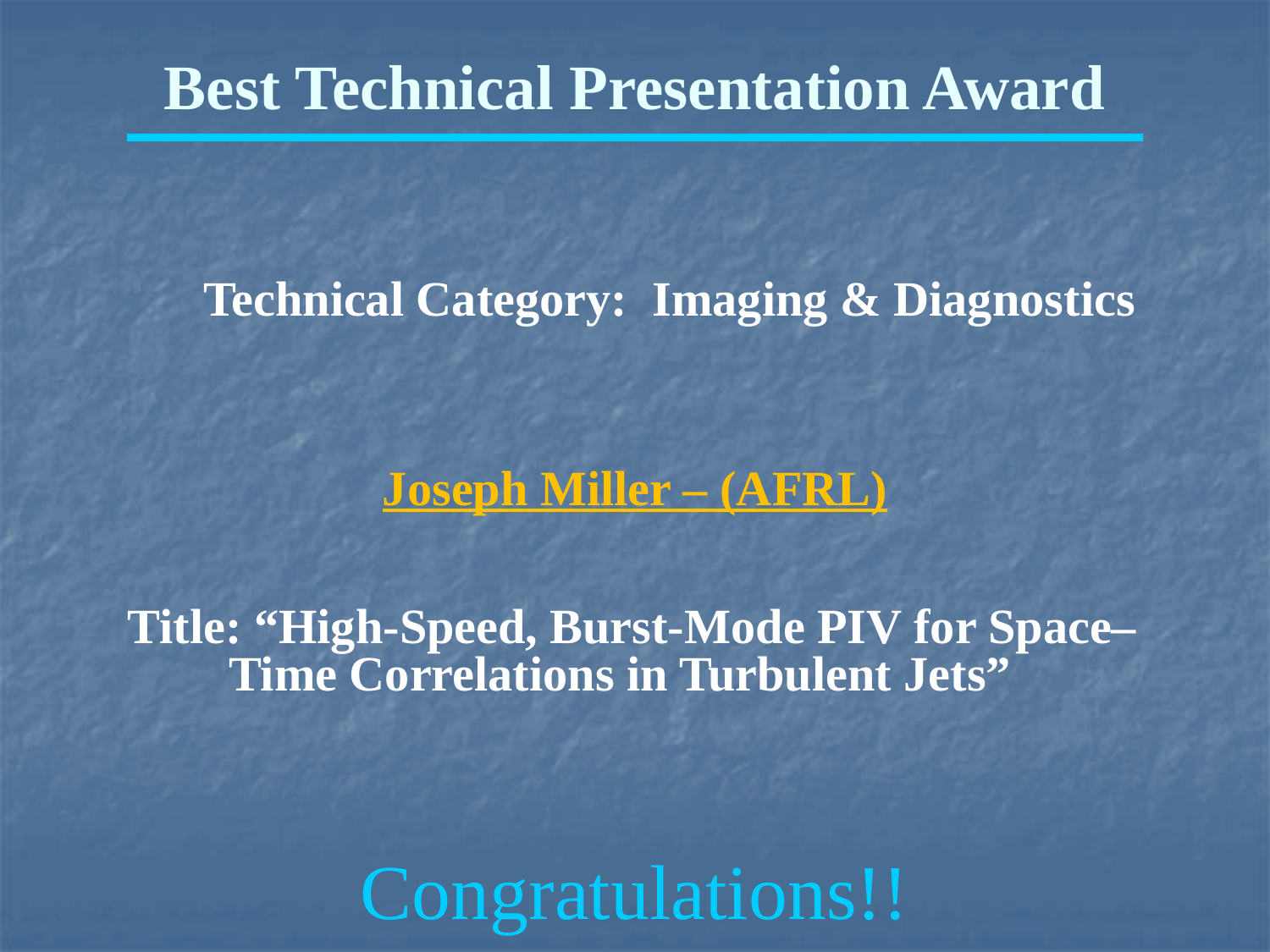

Best Technical Presentation Award

Technical Category:  Imaging & Diagnostics
Joseph Miller – (AFRL)
Title: “High-Speed, Burst-Mode PIV for Space–Time Correlations in Turbulent Jets”
Congratulations!!